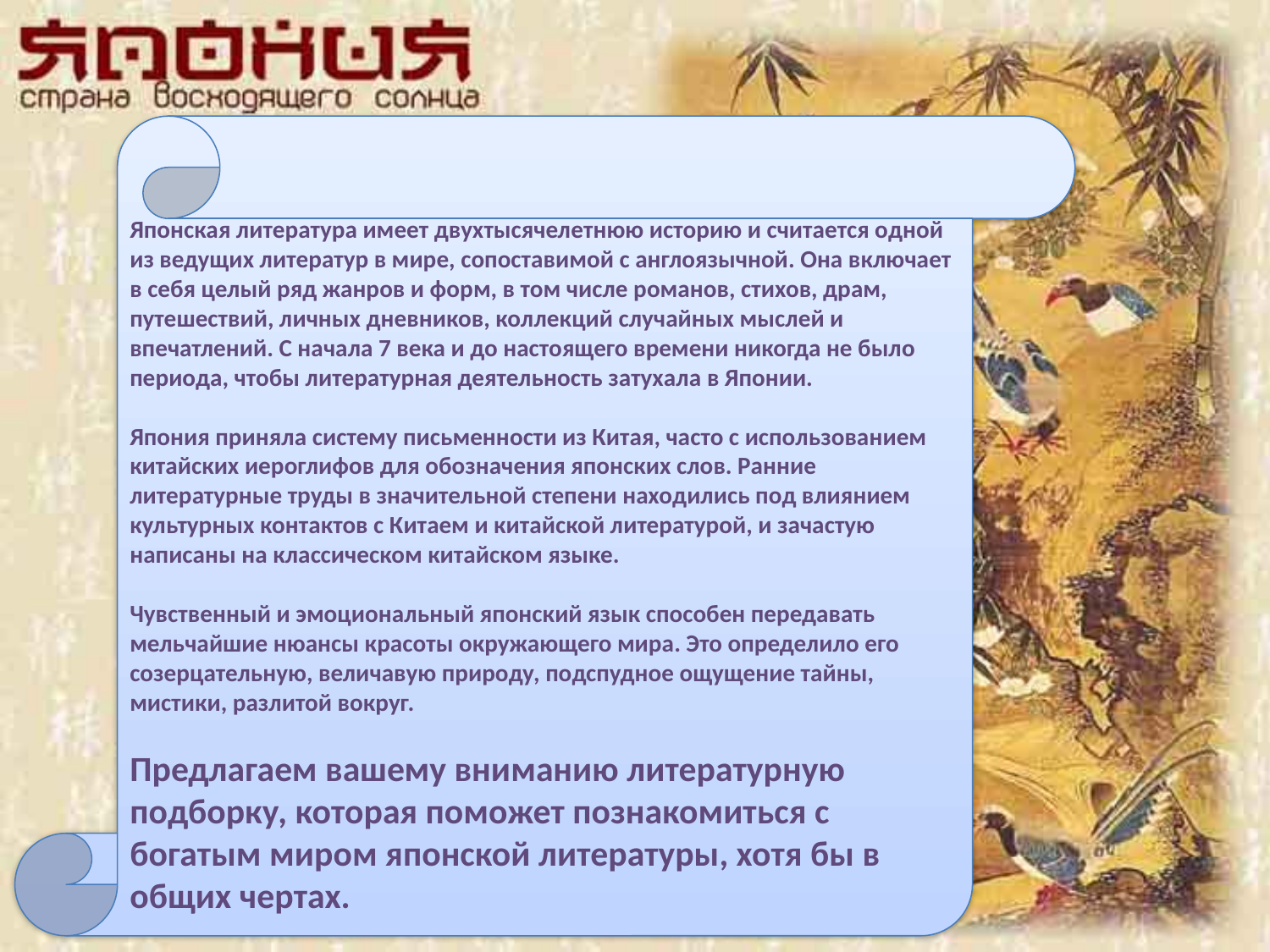

Японская литература имеет двухтысячелетнюю историю и считается одной из ведущих литератур в мире, сопоставимой с англоязычной. Она включает в себя целый ряд жанров и форм, в том числе романов, стихов, драм, путешествий, личных дневников, коллекций случайных мыслей и впечатлений. С начала 7 века и до настоящего времени никогда не было периода, чтобы литературная деятельность затухала в Японии.

Япония приняла систему письменности из Китая, часто с использованием китайских иероглифов для обозначения японских слов. Ранние литературные труды в значительной степени находились под влиянием культурных контактов с Китаем и китайской литературой, и зачастую написаны на классическом китайском языке.

Чувственный и эмоциональный японский язык способен передавать мельчайшие нюансы красоты окружающего мира. Это определило его созерцательную, величавую природу, подспудное ощущение тайны, мистики, разлитой вокруг.

Предлагаем вашему вниманию литературную подборку, которая поможет познакомиться с богатым миром японской литературы, хотя бы в общих чертах.